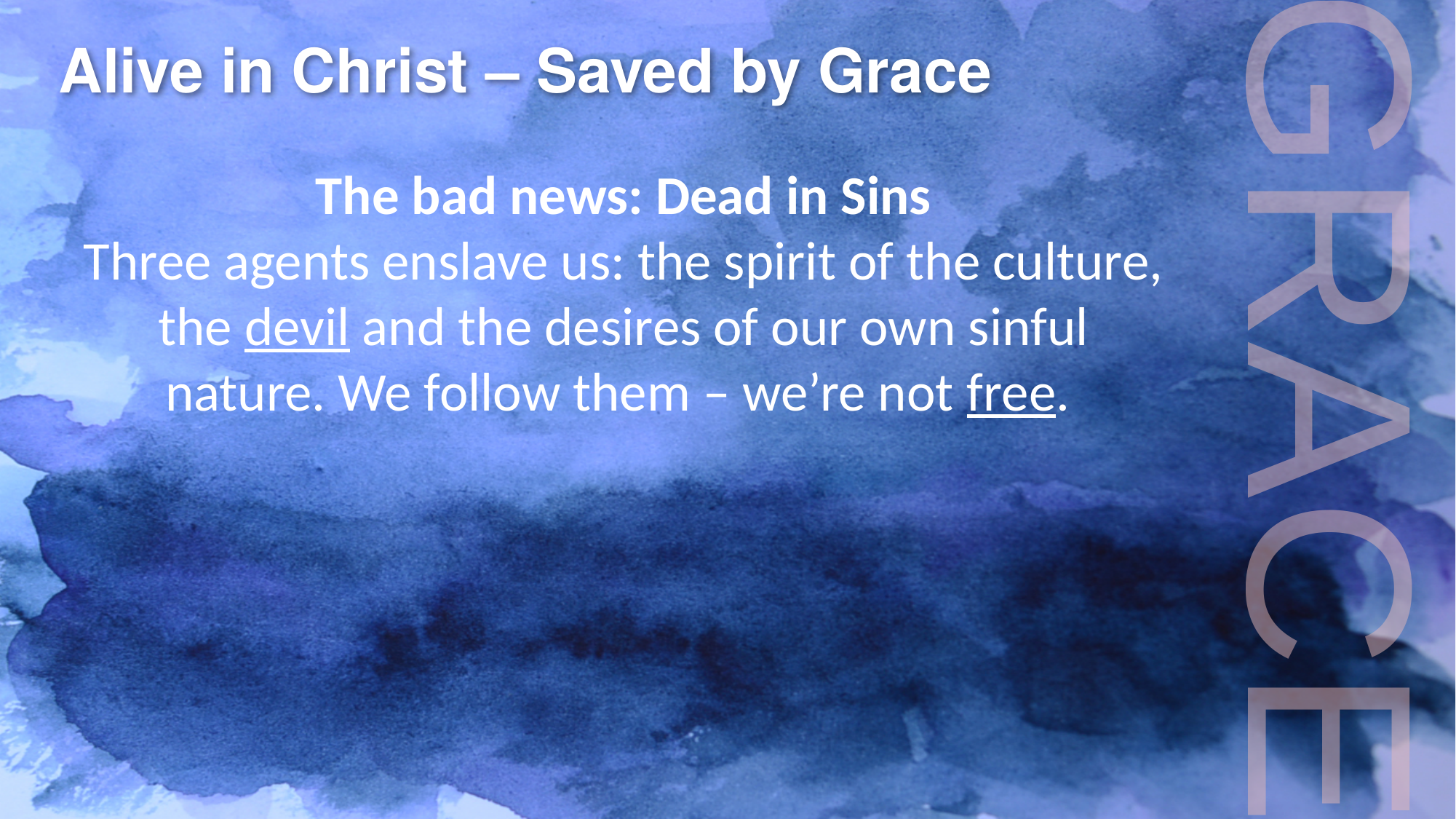

Alive in Christ – Saved by Grace
The bad news: Dead in Sins
Three agents enslave us: the spirit of the culture, the devil and the desires of our own sinful nature. We follow them – we’re not free.
GRACE